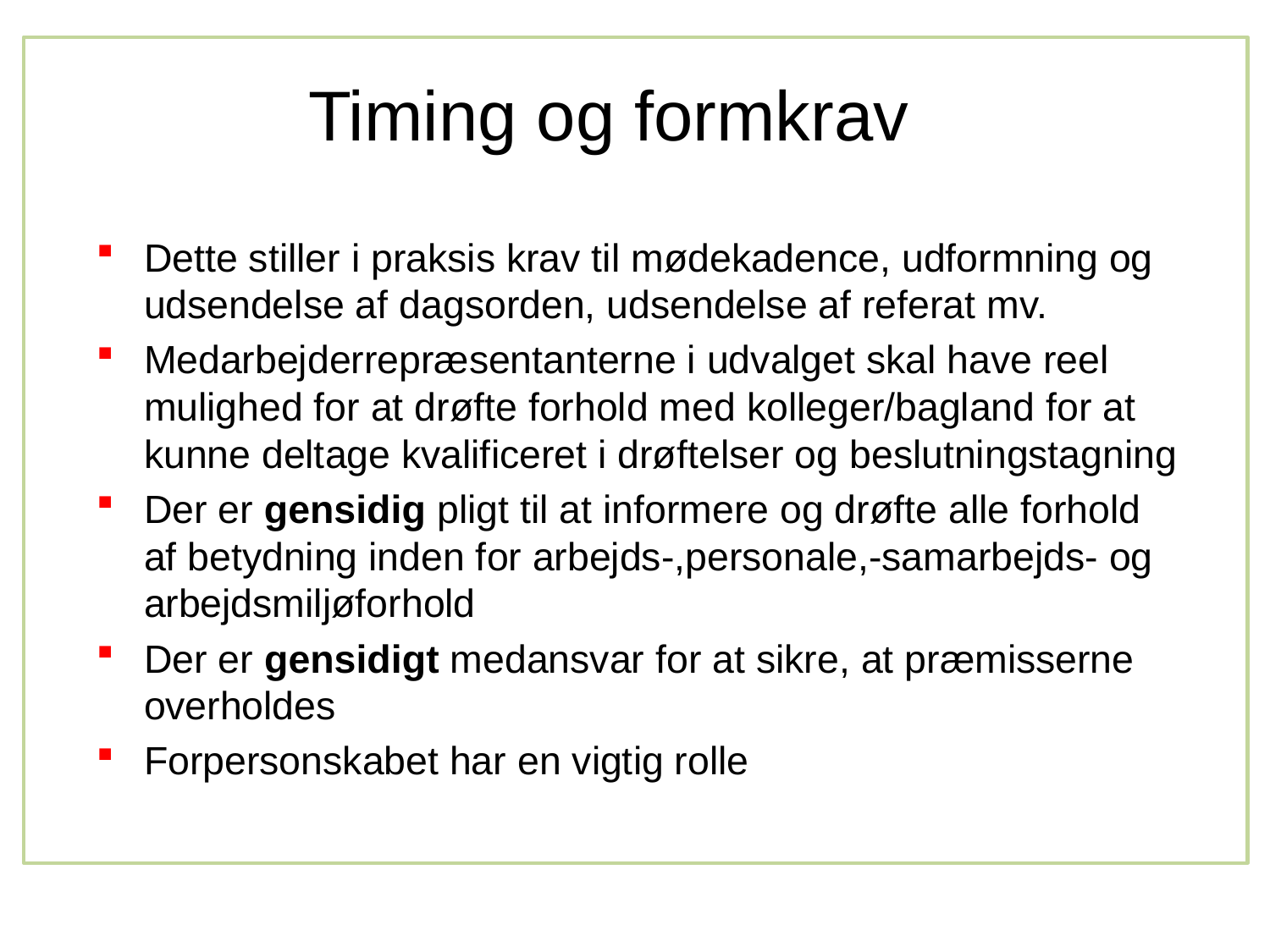

# Timing og formkrav

Dette stiller i praksis krav til mødekadence, udformning og udsendelse af dagsorden, udsendelse af referat mv.
Medarbejderrepræsentanterne i udvalget skal have reel mulighed for at drøfte forhold med kolleger/bagland for at kunne deltage kvalificeret i drøftelser og beslutningstagning
Der er gensidig pligt til at informere og drøfte alle forhold af betydning inden for arbejds-,personale,-samarbejds- og arbejdsmiljøforhold
Der er gensidigt medansvar for at sikre, at præmisserne overholdes
Forpersonskabet har en vigtig rolle